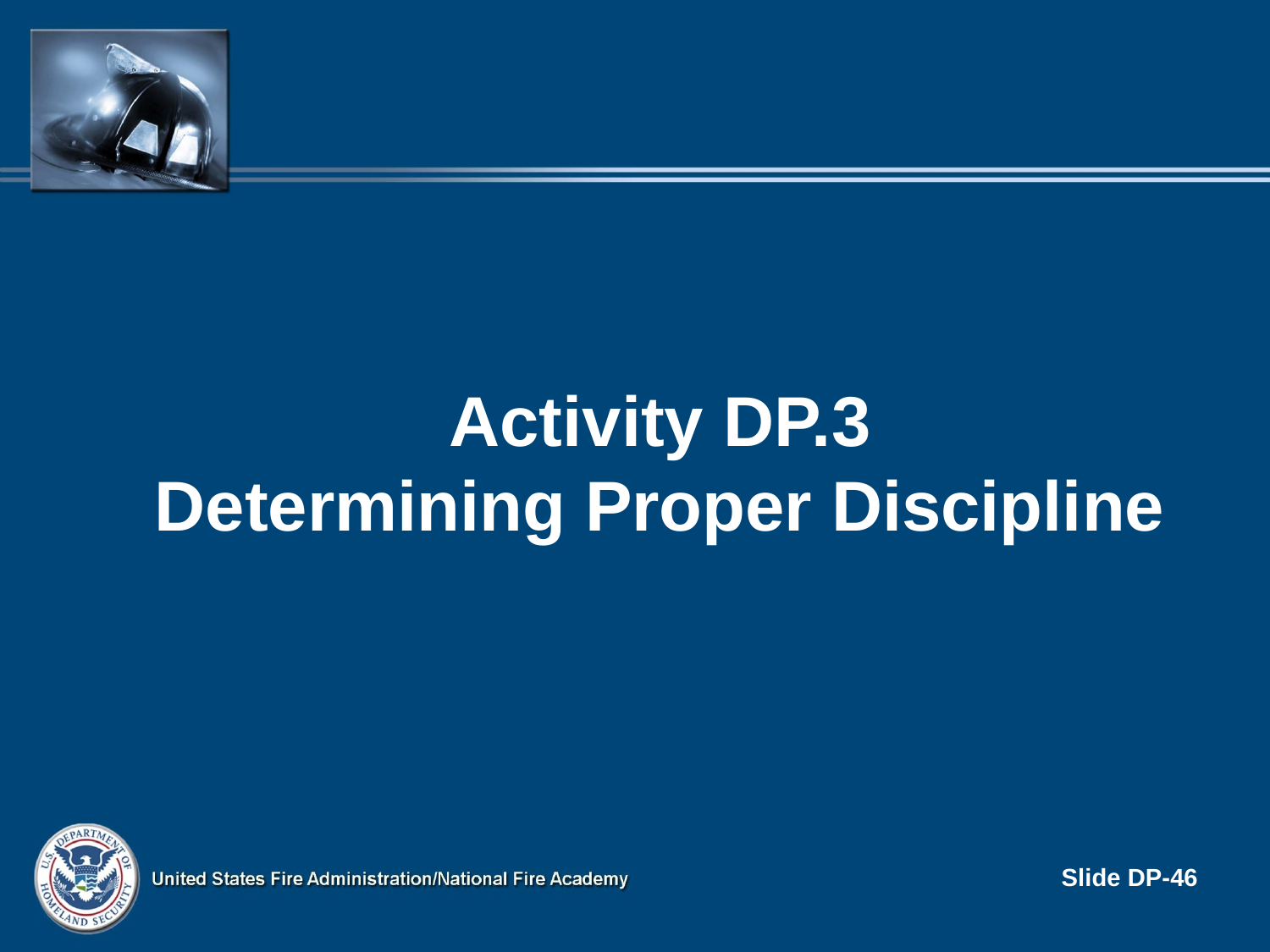

# Activity DP.3 Determining Proper Discipline
Slide DP-46